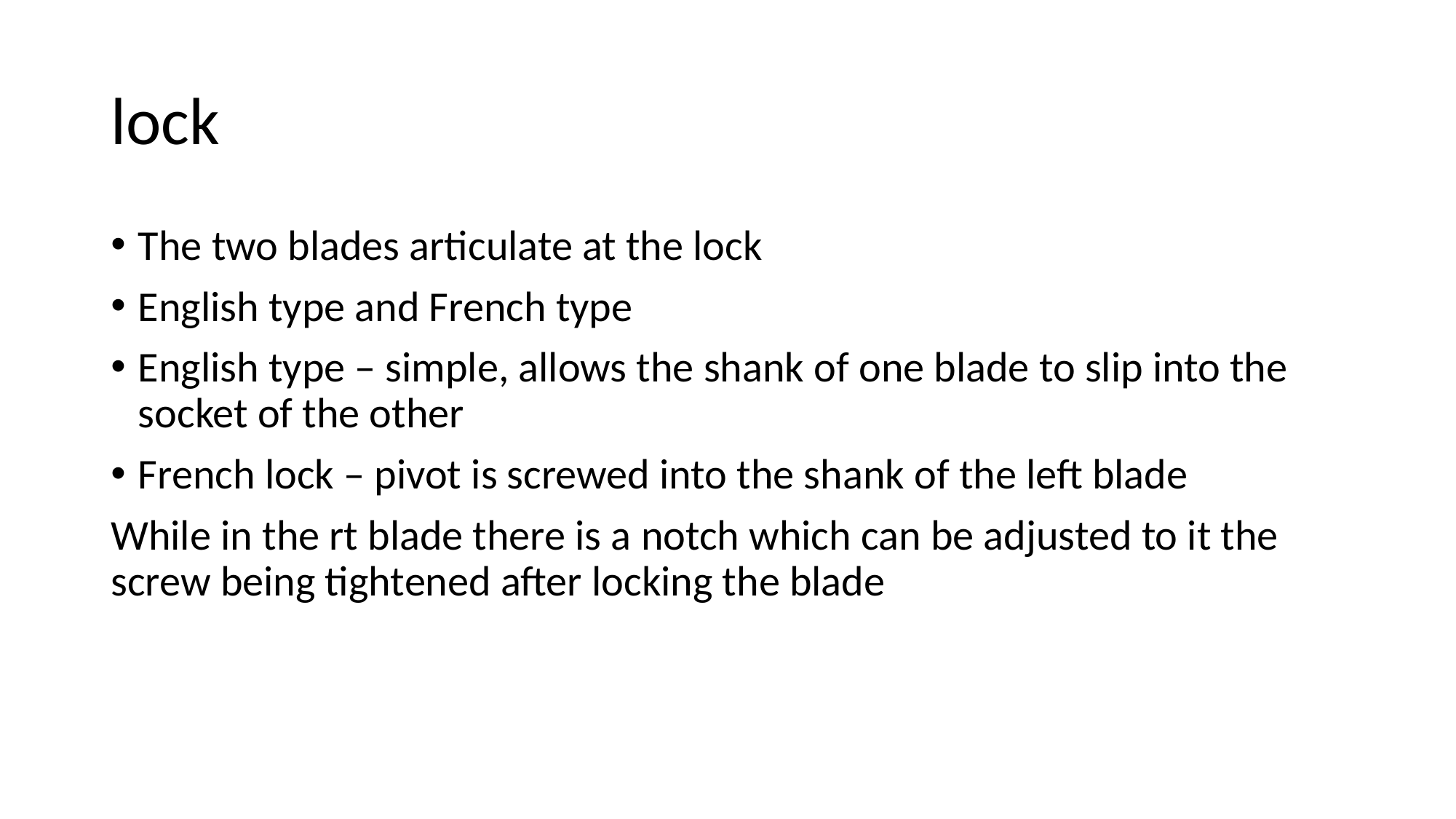

# lock
The two blades articulate at the lock
English type and French type
English type – simple, allows the shank of one blade to slip into the socket of the other
French lock – pivot is screwed into the shank of the left blade
While in the rt blade there is a notch which can be adjusted to it the screw being tightened after locking the blade